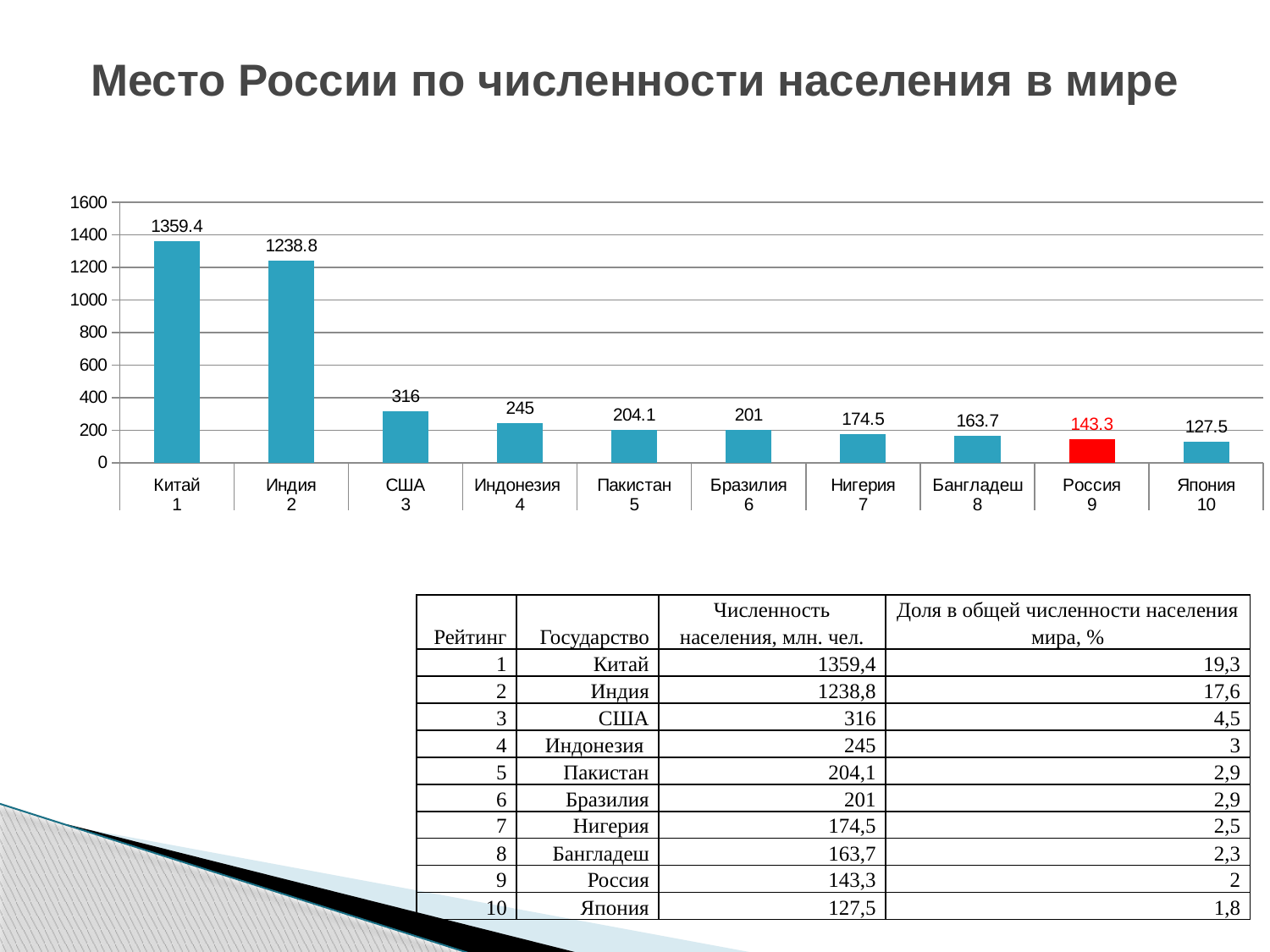

# Место России по численности населения в мире

### Chart

| Category |  |
|---|---|
| Китай | 1359.4 |
| Индия | 1238.8 |
| США | 316.0 |
| Индонезия  | 245.0 |
| Пакистан | 204.1 |
| Бразилия | 201.0 |
| Нигерия | 174.5 |
| Бангладеш | 163.7 |
| Россия | 143.3 |
| Япония | 127.5 |
| Рейтинг | Государство | Численность населения, млн. чел. | Доля в общей численности населения мира, % |
| --- | --- | --- | --- |
| 1 | Китай | 1359,4 | 19,3 |
| 2 | Индия | 1238,8 | 17,6 |
| 3 | США | 316 | 4,5 |
| 4 | Индонезия | 245 | 3 |
| 5 | Пакистан | 204,1 | 2,9 |
| 6 | Бразилия | 201 | 2,9 |
| 7 | Нигерия | 174,5 | 2,5 |
| 8 | Бангладеш | 163,7 | 2,3 |
| 9 | Россия | 143,3 | 2 |
| 10 | Япония | 127,5 | 1,8 |